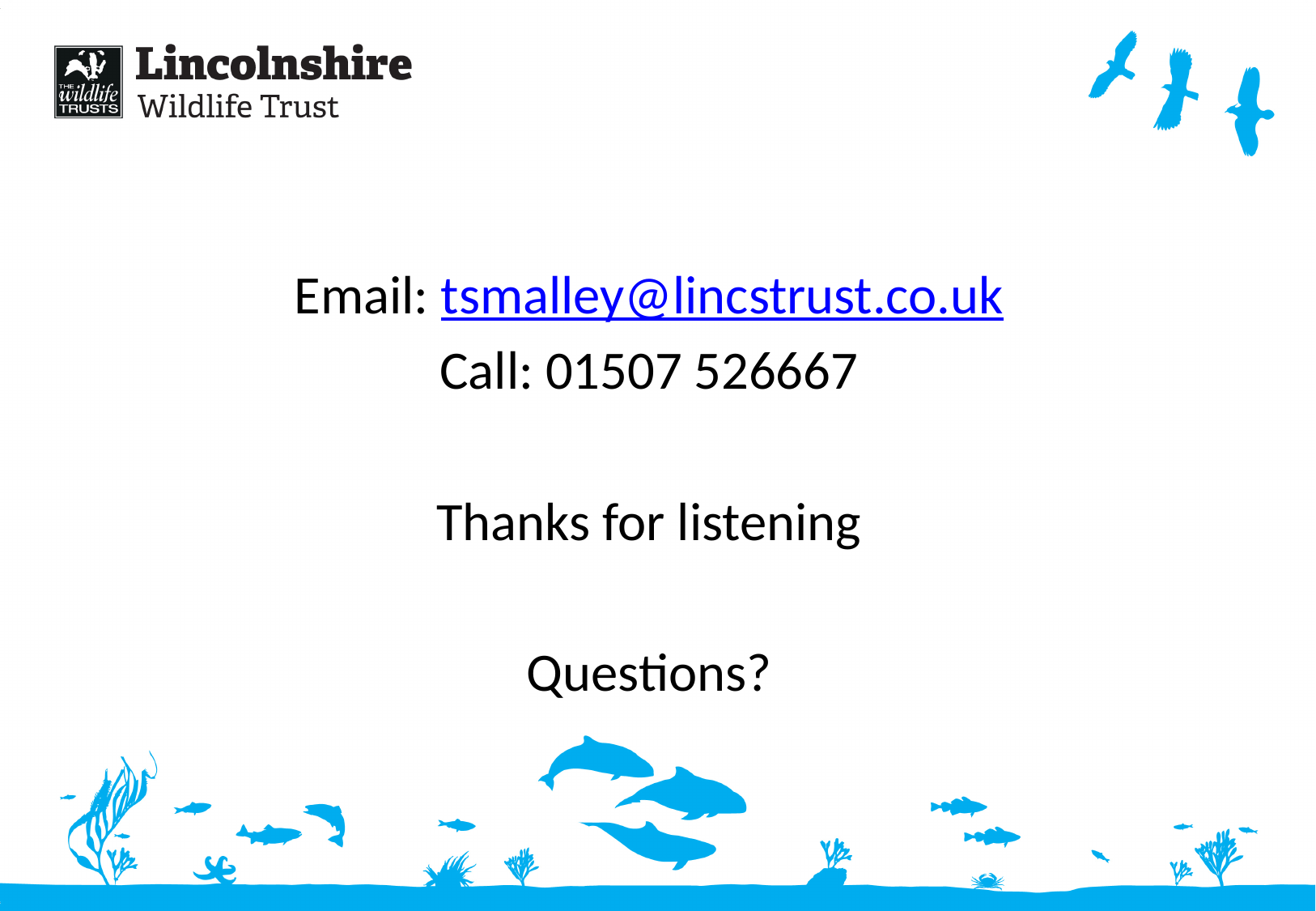

Email: tsmalley@lincstrust.co.uk
Call: 01507 526667

Thanks for listening

Questions?